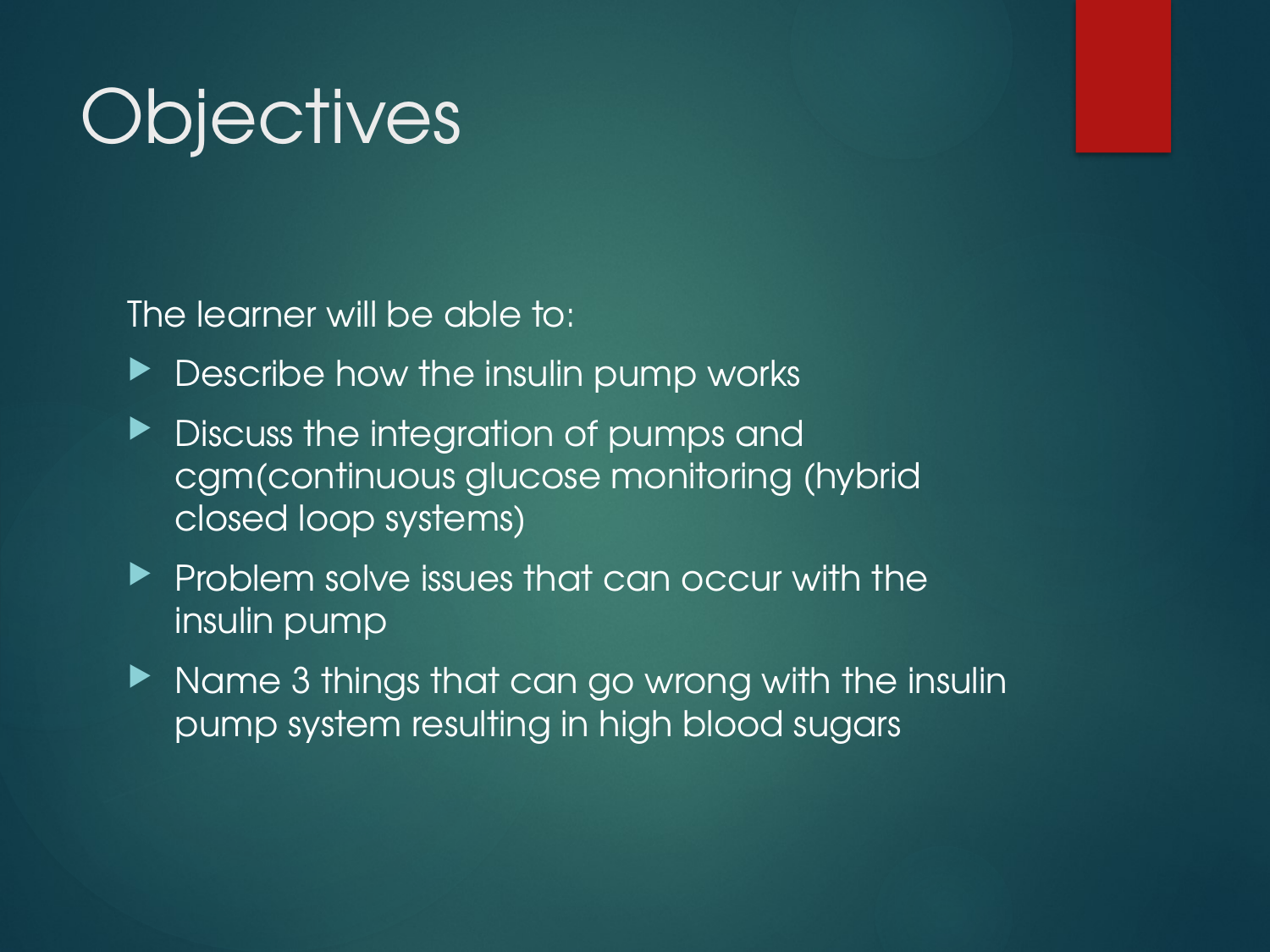

# Objectives
The learner will be able to:
Describe how the insulin pump works
Discuss the integration of pumps and cgm(continuous glucose monitoring (hybrid closed loop systems)
Problem solve issues that can occur with the insulin pump
Name 3 things that can go wrong with the insulin pump system resulting in high blood sugars